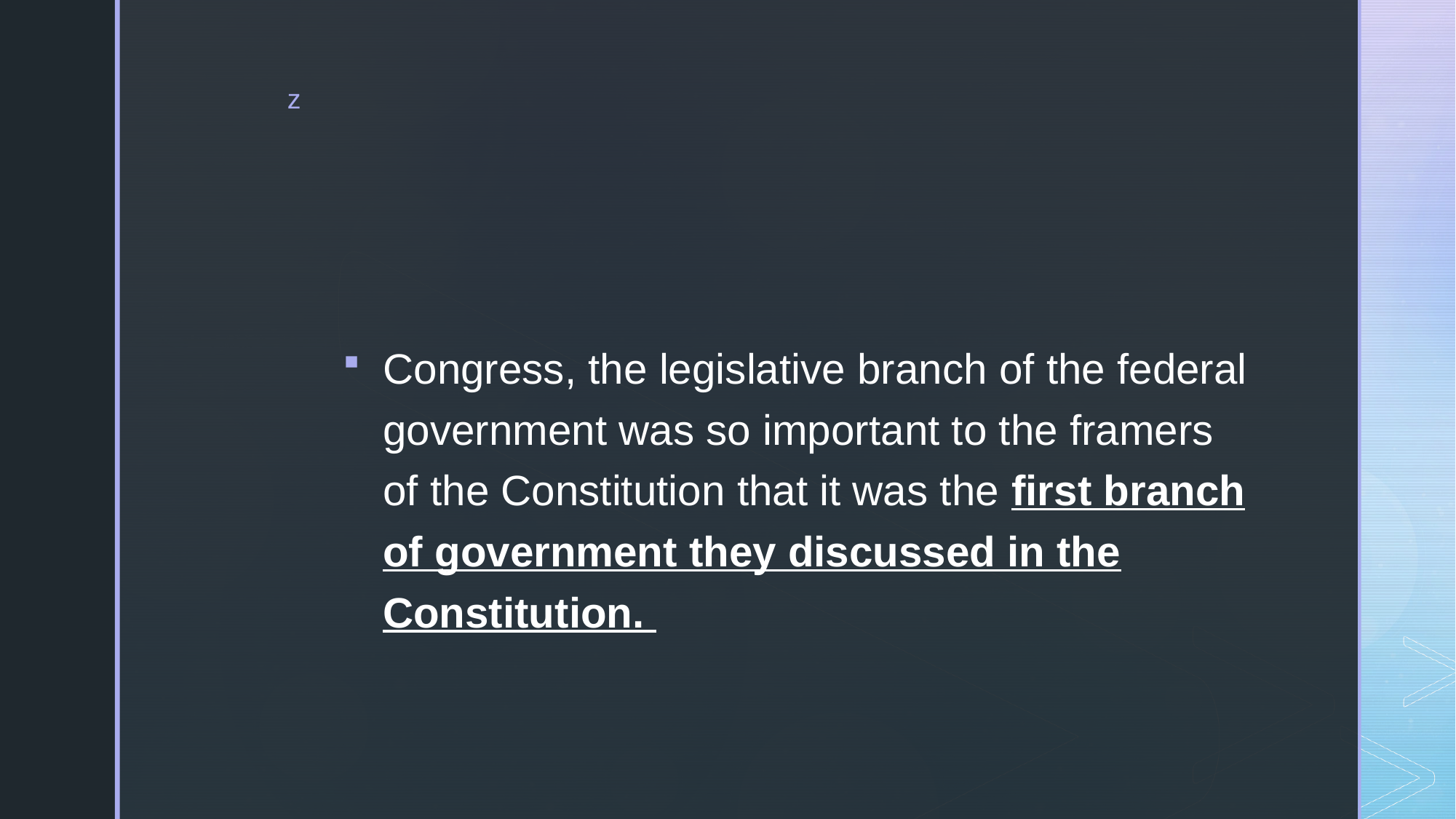

#
Congress, the legislative branch of the federal government was so important to the framers of the Constitution that it was the first branch of government they discussed in the Constitution.